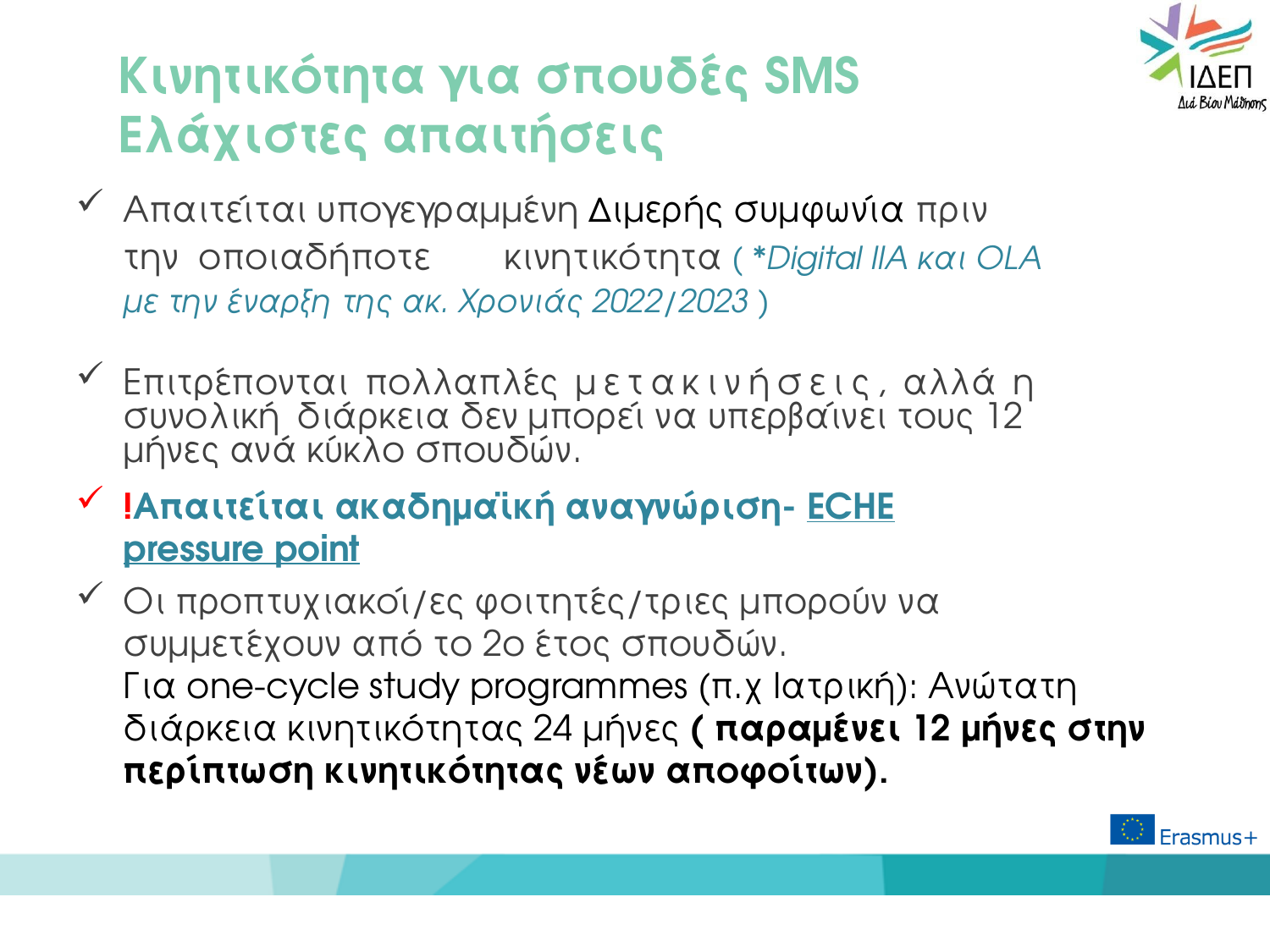

# Κινητικότητα για σπουδές SMS Ελάχιστες απαιτήσεις
Απαιτείται υπογεγραμμένη Διμερής συμφωνία πριν την  οποιαδήποτε	κινητικότητα ( *Digital IIA και OLA με την έναρξη της ακ. Χρονιάς 2022/2023 )

Επιτρέπονται πολλαπλές μετακινήσεις, αλλά η συνολική διάρκεια δεν μπορεί να υπερβαίνει τους 12 μήνες ανά κύκλο σπουδών.
!Απαιτείται ακαδημαϊκή αναγνώριση- ΕCHE pressure point
Οι προπτυχιακοί/ες φοιτητές/τριες μπορούν να συμμετέχουν από το 2ο έτος σπουδών.
Για one-cycle study programmes (π.χ Ιατρική): Ανώτατη διάρκεια κινητικότητας 24 μήνες ( παραμένει 12 μήνες στην περίπτωση κινητικότητας νέων αποφοίτων).